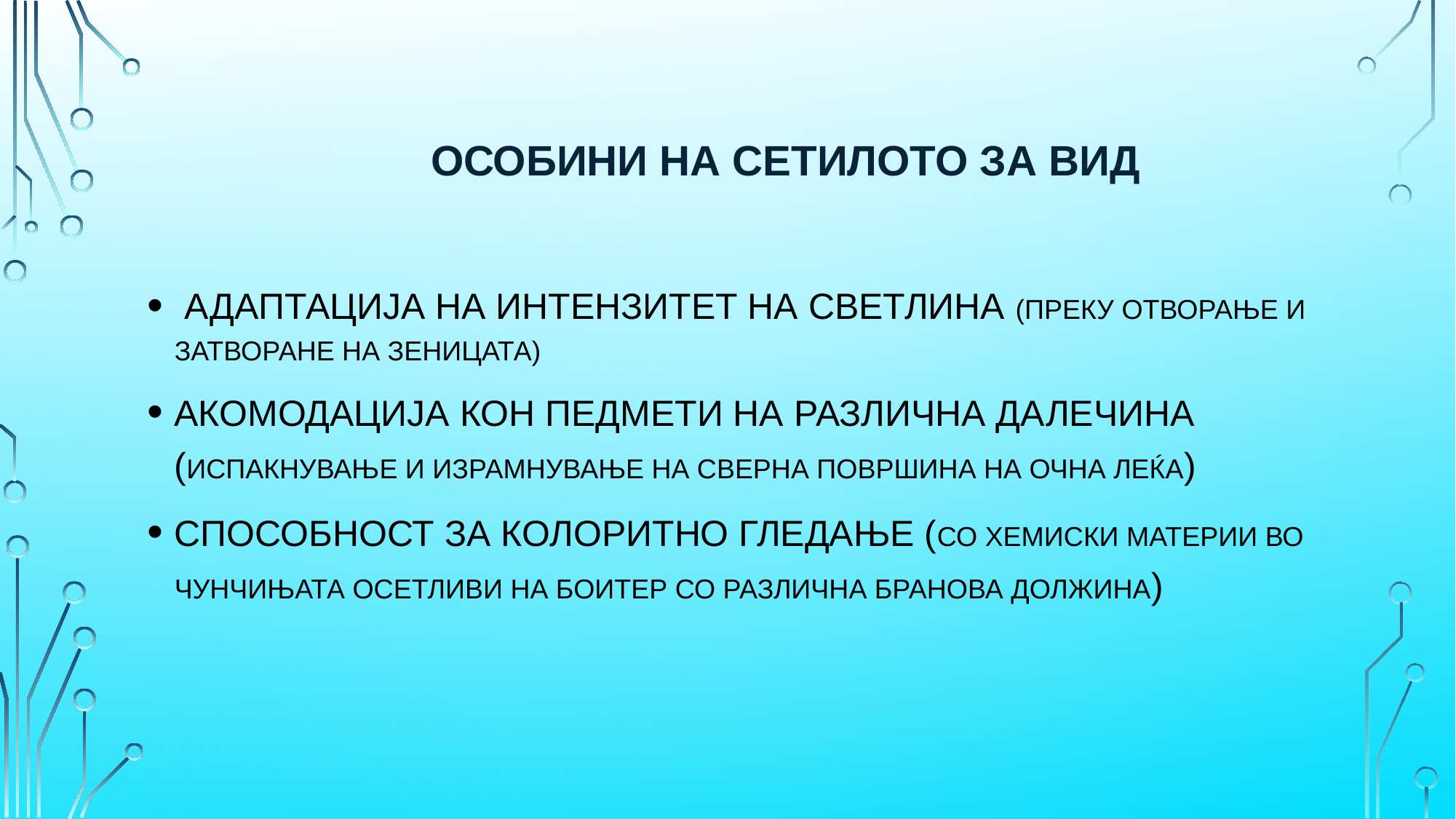

# особини на сетилото за вид
 АДАПТАЦИЈА НА ИНТЕНЗИТЕТ НА СВЕТЛИНА (ПРЕКУ ОТВОРАЊЕ И ЗАТВОРАНЕ НА ЗЕНИЦАТА)
АКОМОДАЦИЈА КОН ПЕДМЕТИ НА РАЗЛИЧНА ДАЛЕЧИНА (ИСПАКНУВАЊЕ И ИЗРАМНУВАЊЕ НА СВЕРНА ПОВРШИНА НА ОЧНА ЛЕЌА)
СПОСОБНОСТ ЗА КОЛОРИТНО ГЛЕДАЊЕ (СО ХЕМИСКИ МАТЕРИИ ВО ЧУНЧИЊАТА ОСЕТЛИВИ НА БОИТЕР СО РАЗЛИЧНА БРАНОВА ДОЛЖИНА)